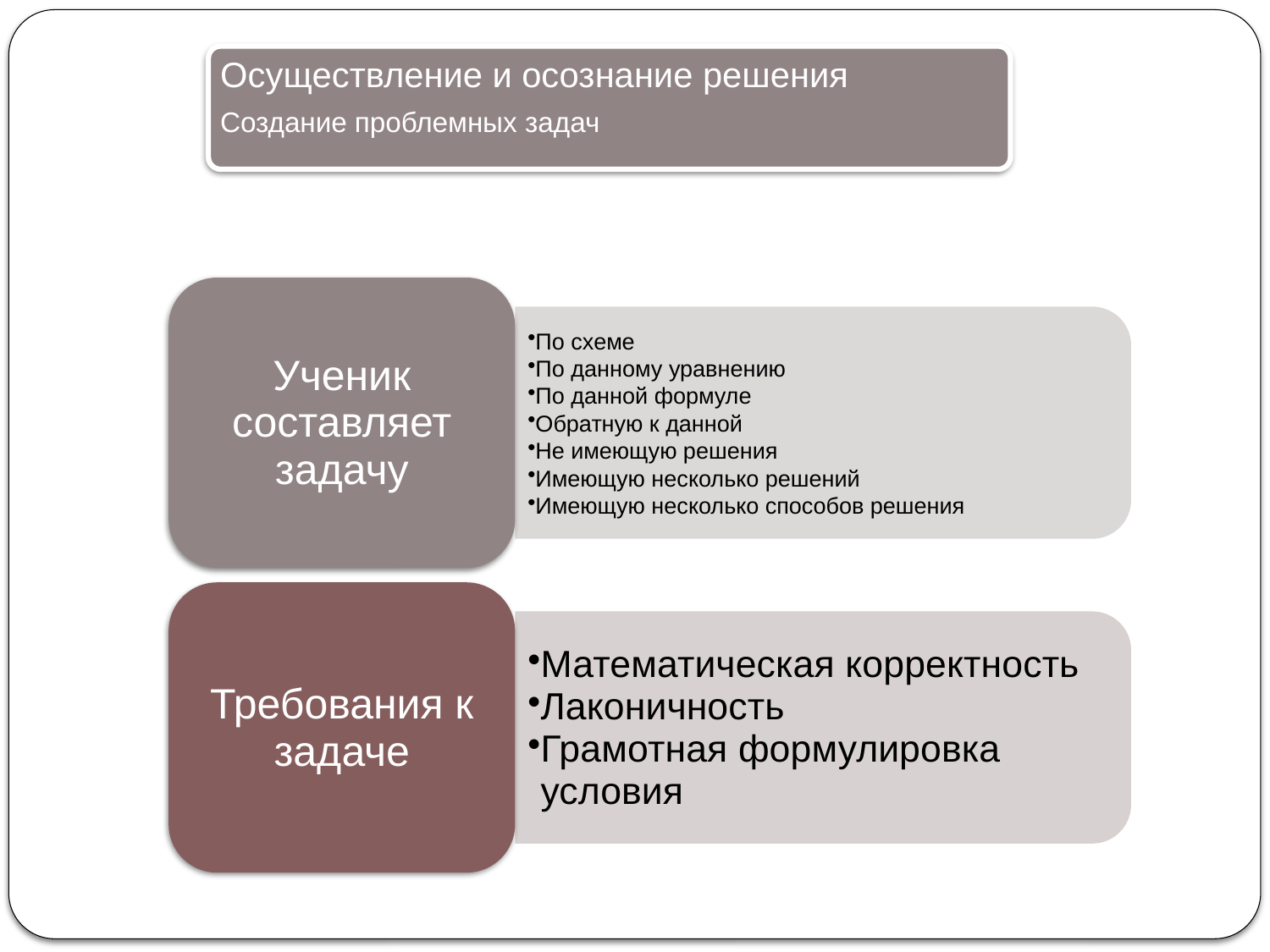

Осуществление и осознание решения
Создание проблемных задач

Ученик составляет задачу
По схеме
По данному уравнению
Требования к задаче
Математическая корректность
Лаконичность
По данной формуле
Обратную к данной
Грамотная формулировка условия
Не имеющую решения
Имеющую несколько решений
Имеющую несколько способов решения